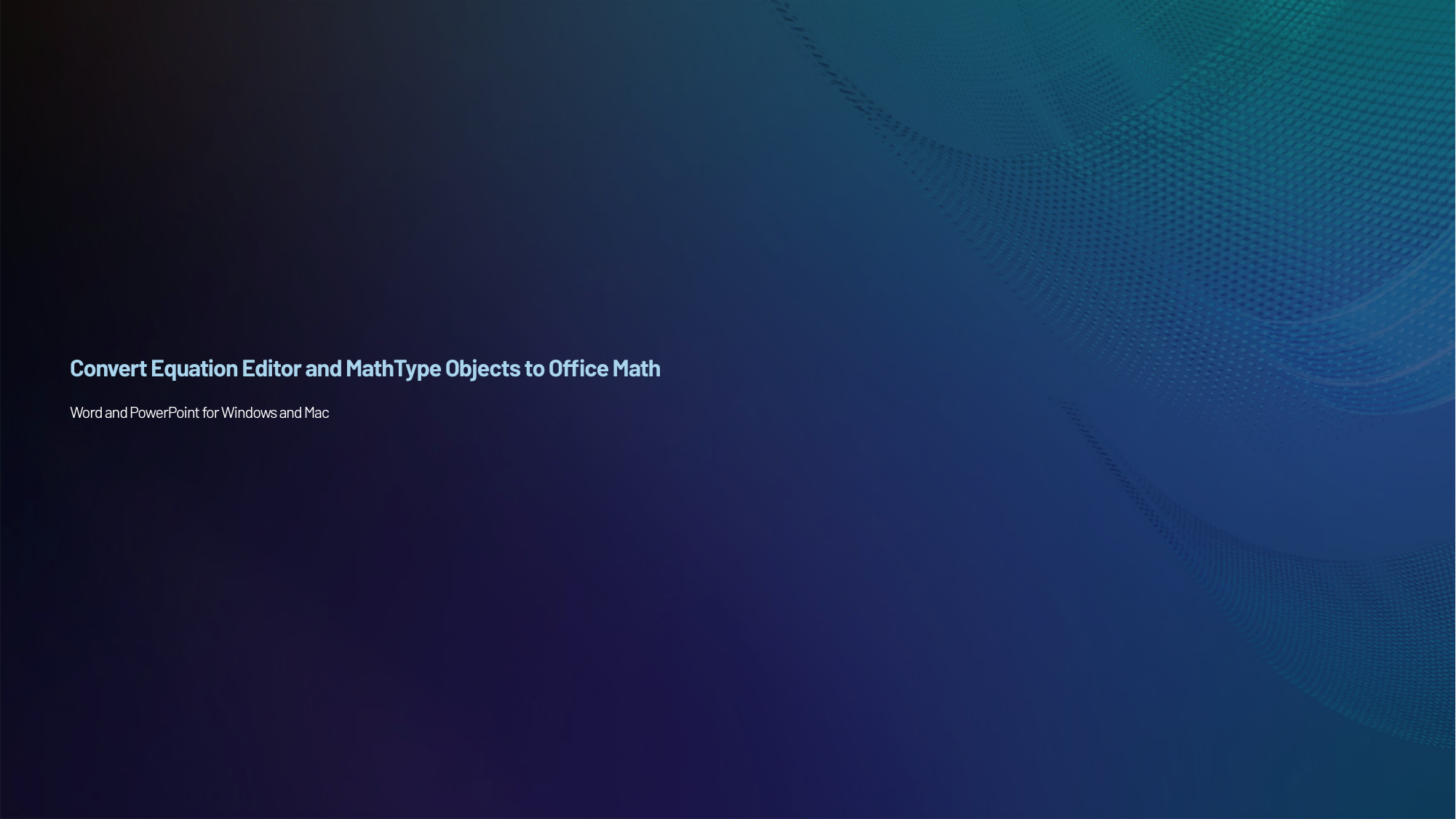

# Convert Equation Editor and MathType Objects to Office Math Word and PowerPoint for Windows and Mac